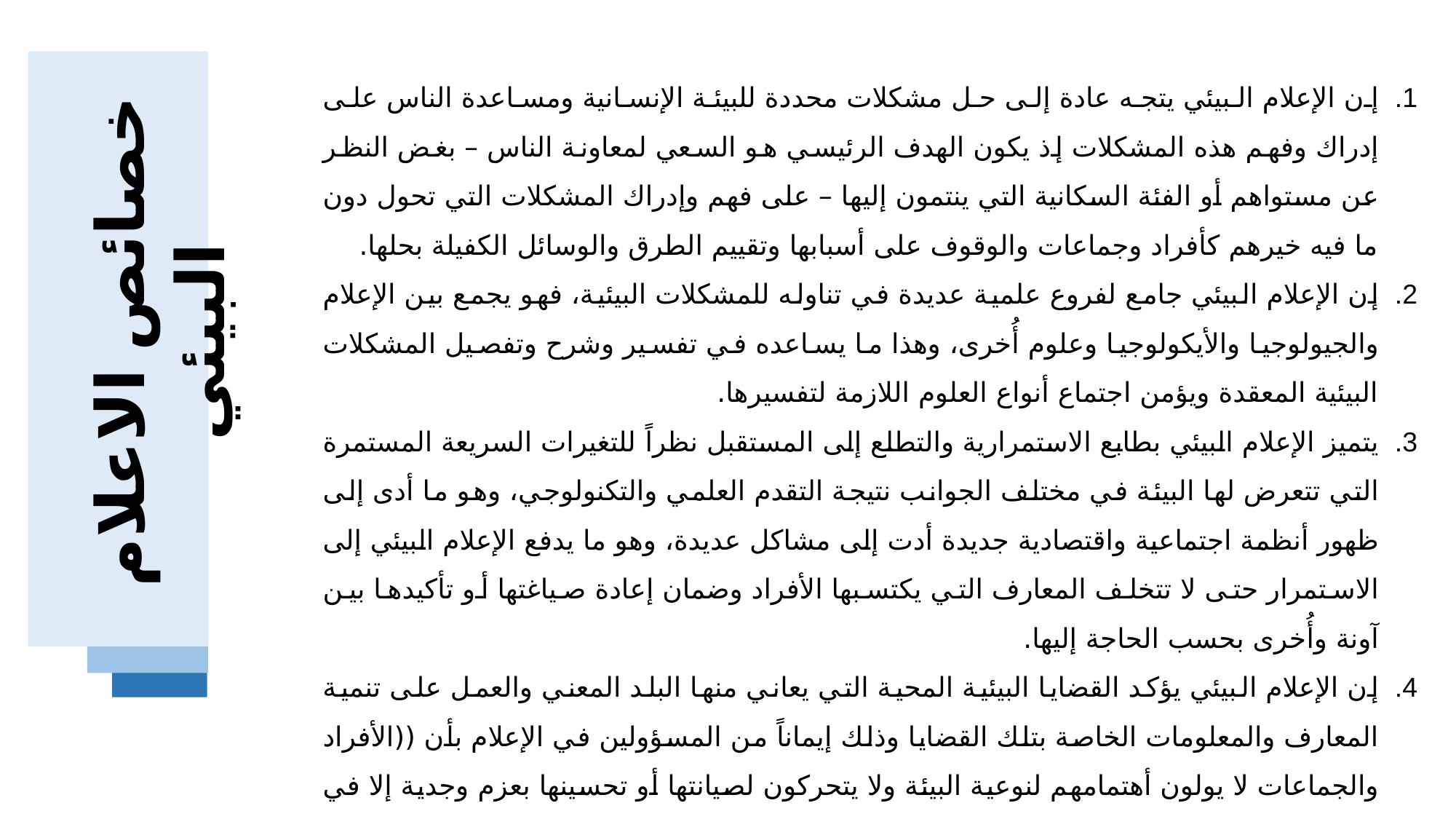

إن الإعلام البيئي يتجه عادة إلى حل مشكلات محددة للبيئة الإنسانية ومساعدة الناس على إدراك وفهم هذه المشكلات إذ يكون الهدف الرئيسي هو السعي لمعاونة الناس – بغض النظر عن مستواهم أو الفئة السكانية التي ينتمون إليها – على فهم وإدراك المشكلات التي تحول دون ما فيه خيرهم كأفراد وجماعات والوقوف على أسبابها وتقييم الطرق والوسائل الكفيلة بحلها.
إن الإعلام البيئي جامع لفروع علمية عديدة في تناوله للمشكلات البيئية، فهو يجمع بين الإعلام والجيولوجيا والأيكولوجيا وعلوم أُخرى، وهذا ما يساعده في تفسير وشرح وتفصيل المشكلات البيئية المعقدة ويؤمن اجتماع أنواع العلوم اللازمة لتفسيرها.
يتميز الإعلام البيئي بطابع الاستمرارية والتطلع إلى المستقبل نظراً للتغيرات السريعة المستمرة التي تتعرض لها البيئة في مختلف الجوانب نتيجة التقدم العلمي والتكنولوجي، وهو ما أدى إلى ظهور أنظمة اجتماعية واقتصادية جديدة أدت إلى مشاكل عديدة، وهو ما يدفع الإعلام البيئي إلى الاستمرار حتى لا تتخلف المعارف التي يكتسبها الأفراد وضمان إعادة صياغتها أو تأكيدها بين آونة وأُخرى بحسب الحاجة إليها.
إن الإعلام البيئي يؤكد القضايا البيئية المحية التي يعاني منها البلد المعني والعمل على تنمية المعارف والمعلومات الخاصة بتلك القضايا وذلك إيماناً من المسؤولين في الإعلام بأن ((الأفراد والجماعات لا يولون أهتمامهم لنوعية البيئة ولا يتحركون لصيانتها أو تحسينها بعزم وجدية إلا في غمار الحياة اليومية لمجتمعهم المحلي، وحين يواجهون ما يعترض سبيلهم من مشكلات.

خصائص الاعلام البيئي